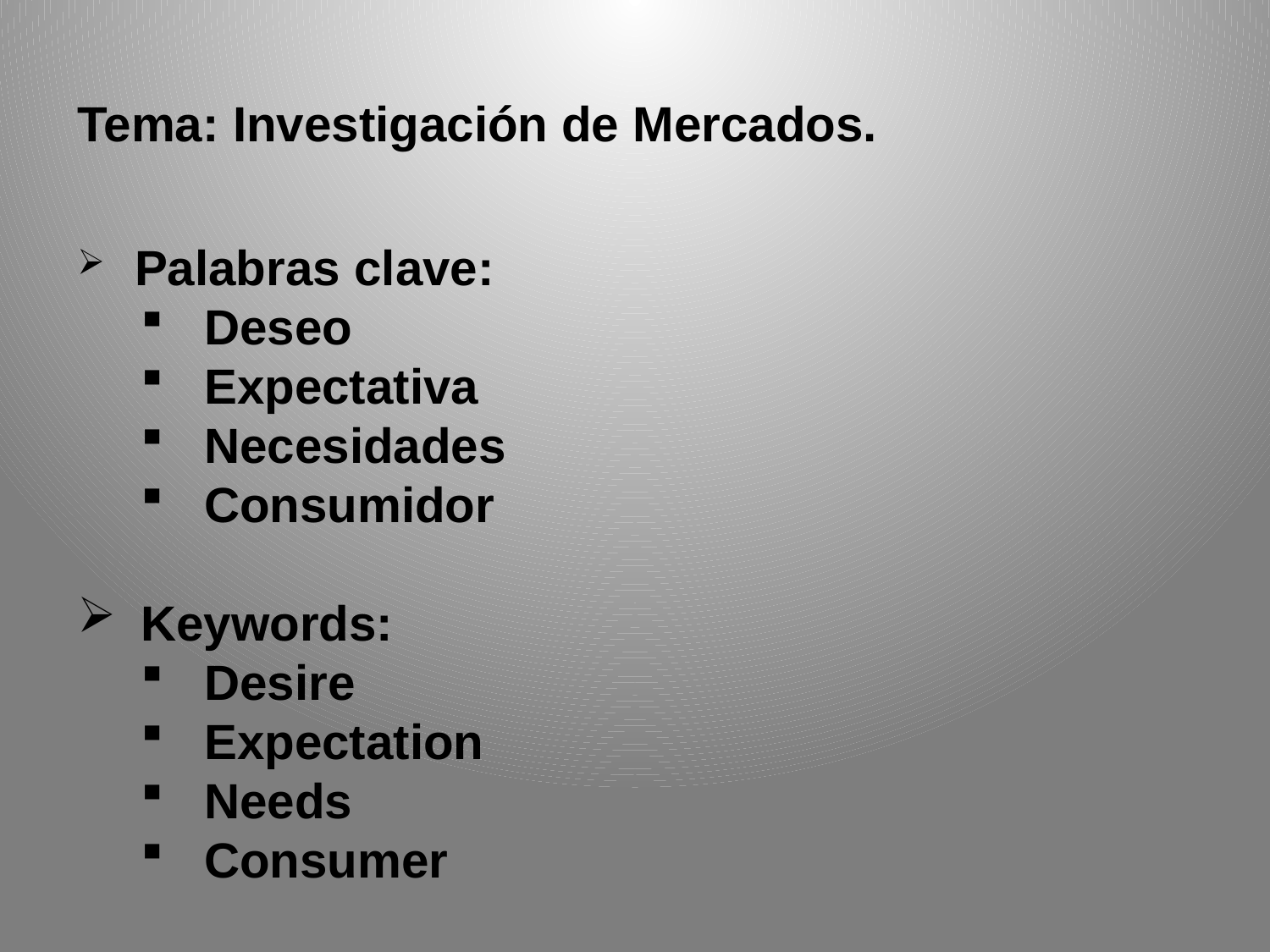

Tema: Investigación de Mercados.

 Palabras clave:
Deseo
Expectativa
Necesidades
Consumidor

Keywords:
Desire
Expectation
Needs
Consumer